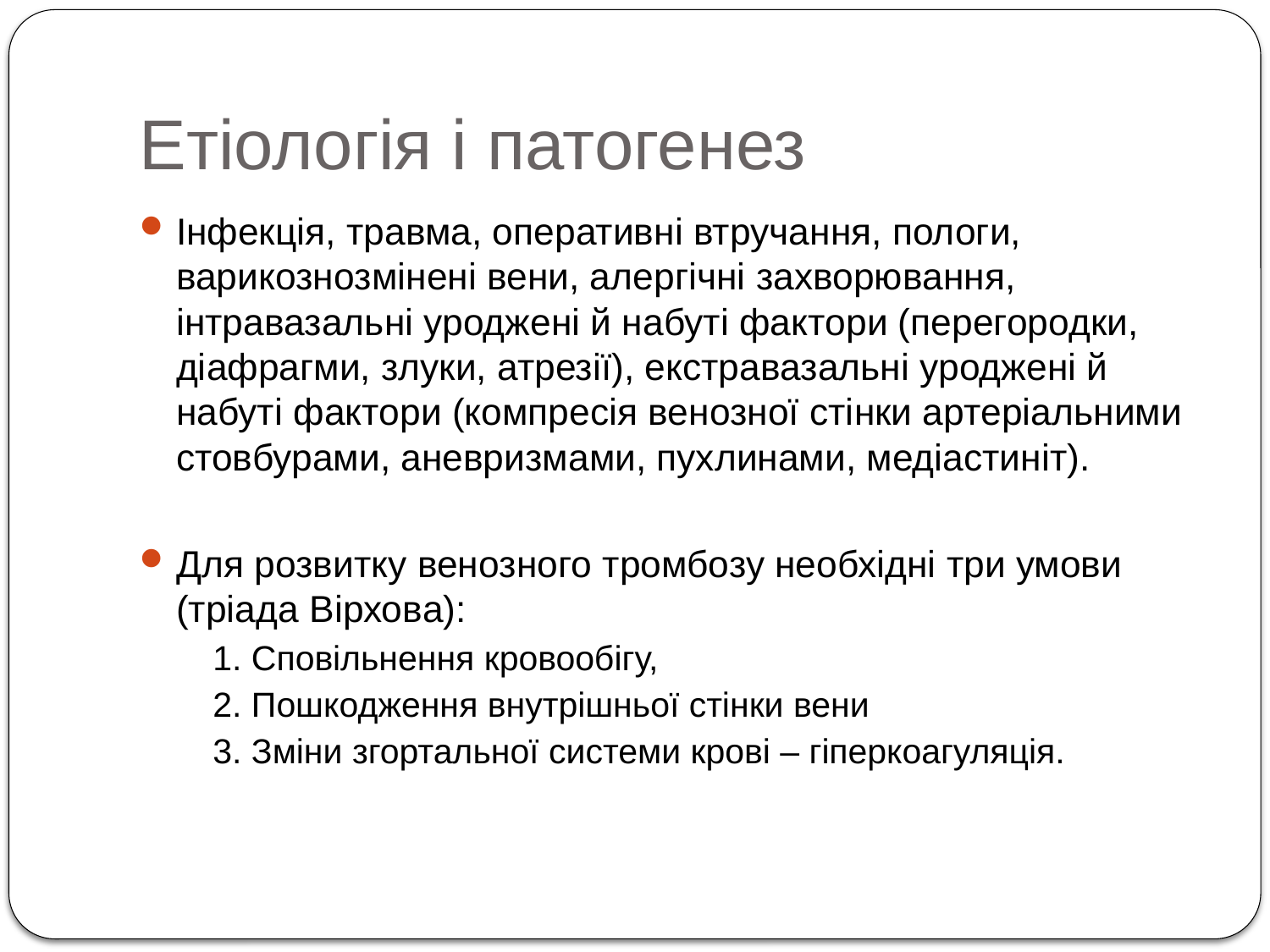

# Етіологія і патогенез
Інфекція, травма, оперативні втручання, пологи, варикознозмінені вени, алергічні захворювання, інтравазальні уроджені й набуті фактори (перегородки, діафрагми, злуки, атрезії), екстравазальні уроджені й набуті фактори (компресія венозної стінки артеріальними стовбурами, аневризмами, пухлинами, медіастиніт).

Для розвитку венозного тромбозу необхідні три умови (тріада Вірхова):
	1. Сповільнення кровообігу,
	2. Пошкодження внутрішньої стінки вени
	3. Зміни згортальної системи крові – гіперкоагуляція.